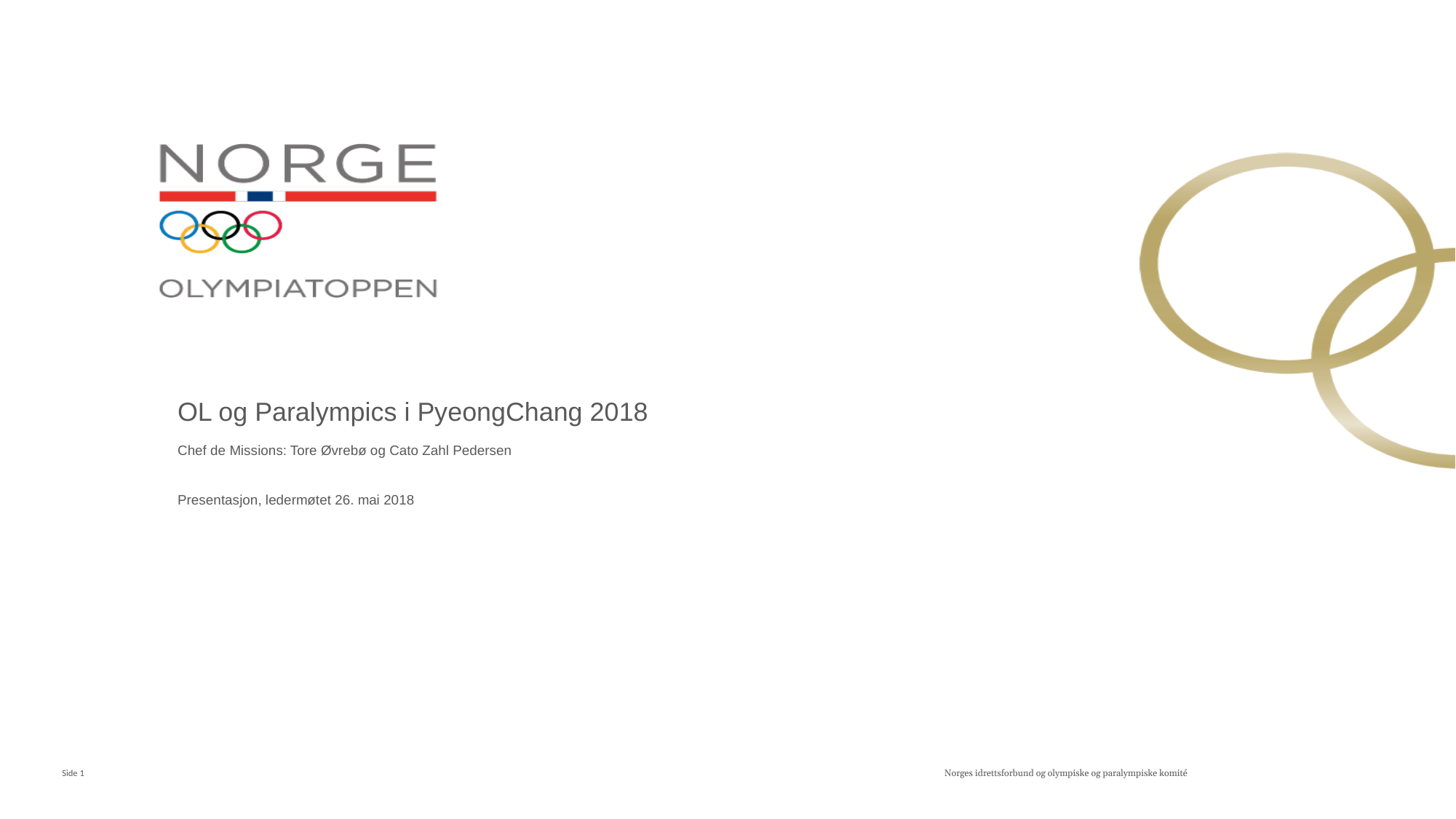

# OL og Paralympics i PyeongChang 2018 Chef de Missions: Tore Øvrebø og Cato Zahl Pedersen Presentasjon, ledermøtet 26. mai 2018